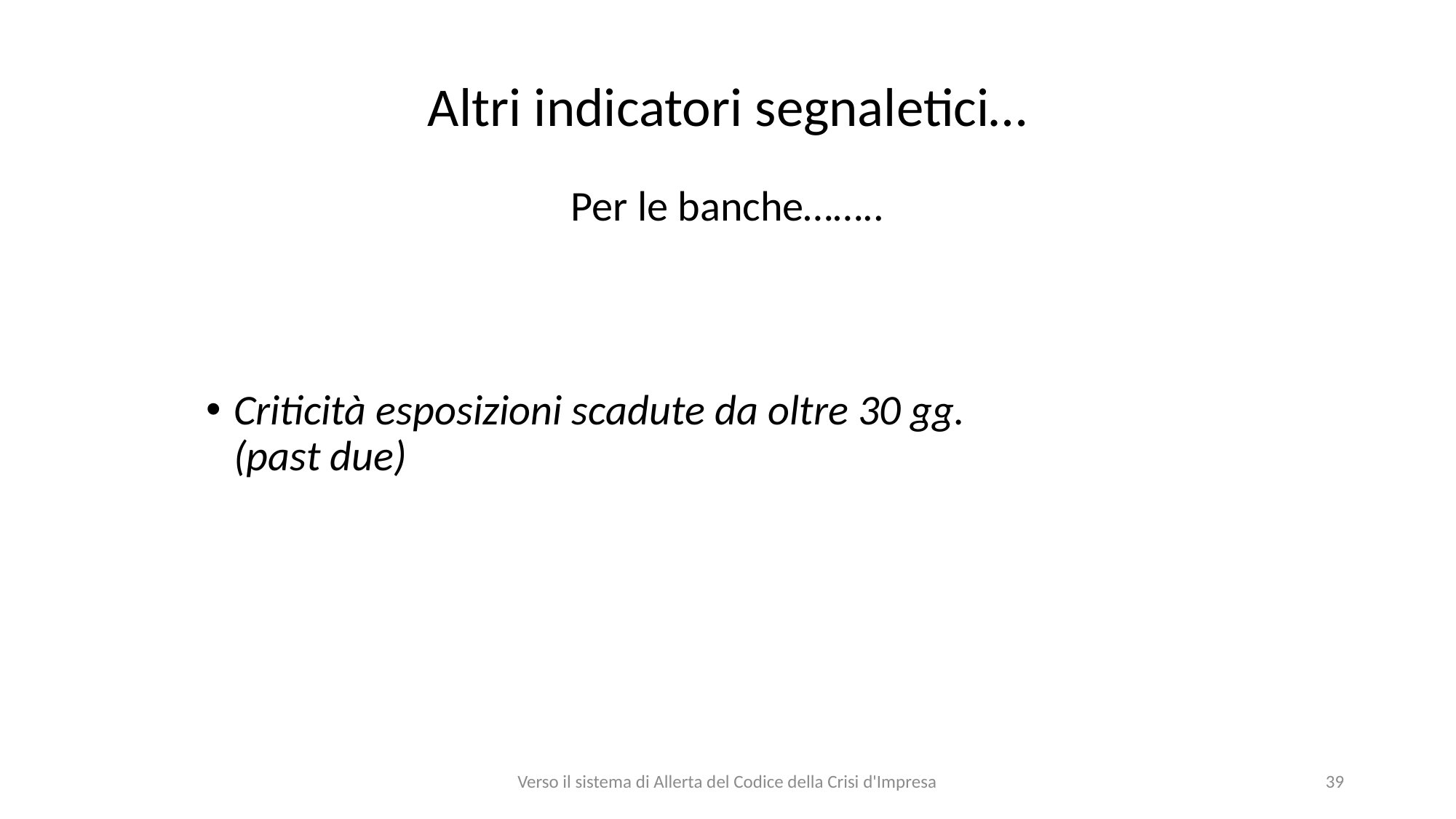

# Altri indicatori segnaletici… Per le banche……..

Criticità esposizioni scadute da oltre 30 gg.
(past due)

Verso il sistema di Allerta del Codice della Crisi d'Impresa
39